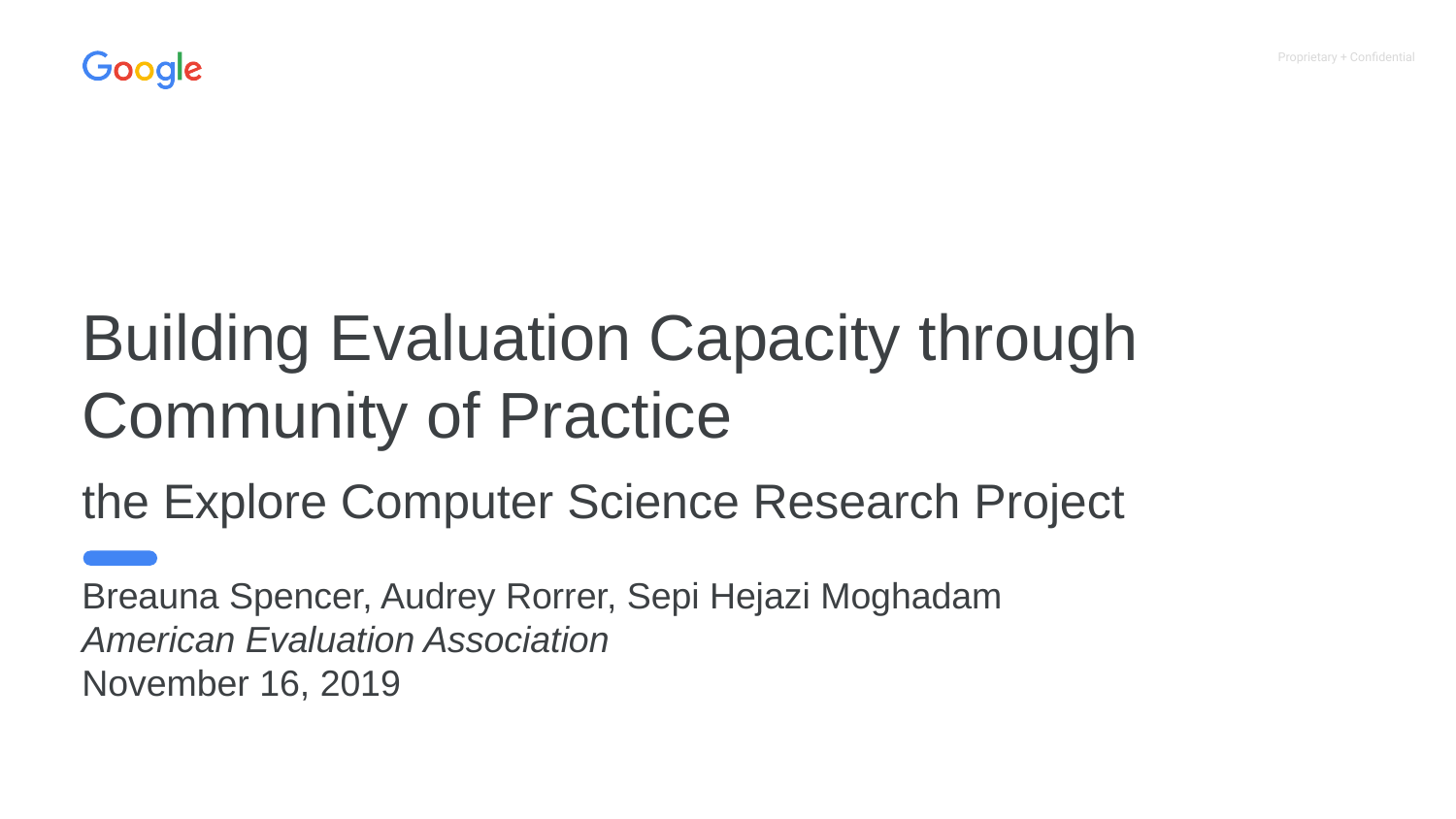

# Building Evaluation Capacity through Community of Practice
the Explore Computer Science Research Project
Breauna Spencer, Audrey Rorrer, Sepi Hejazi Moghadam
American Evaluation Association
November 16, 2019